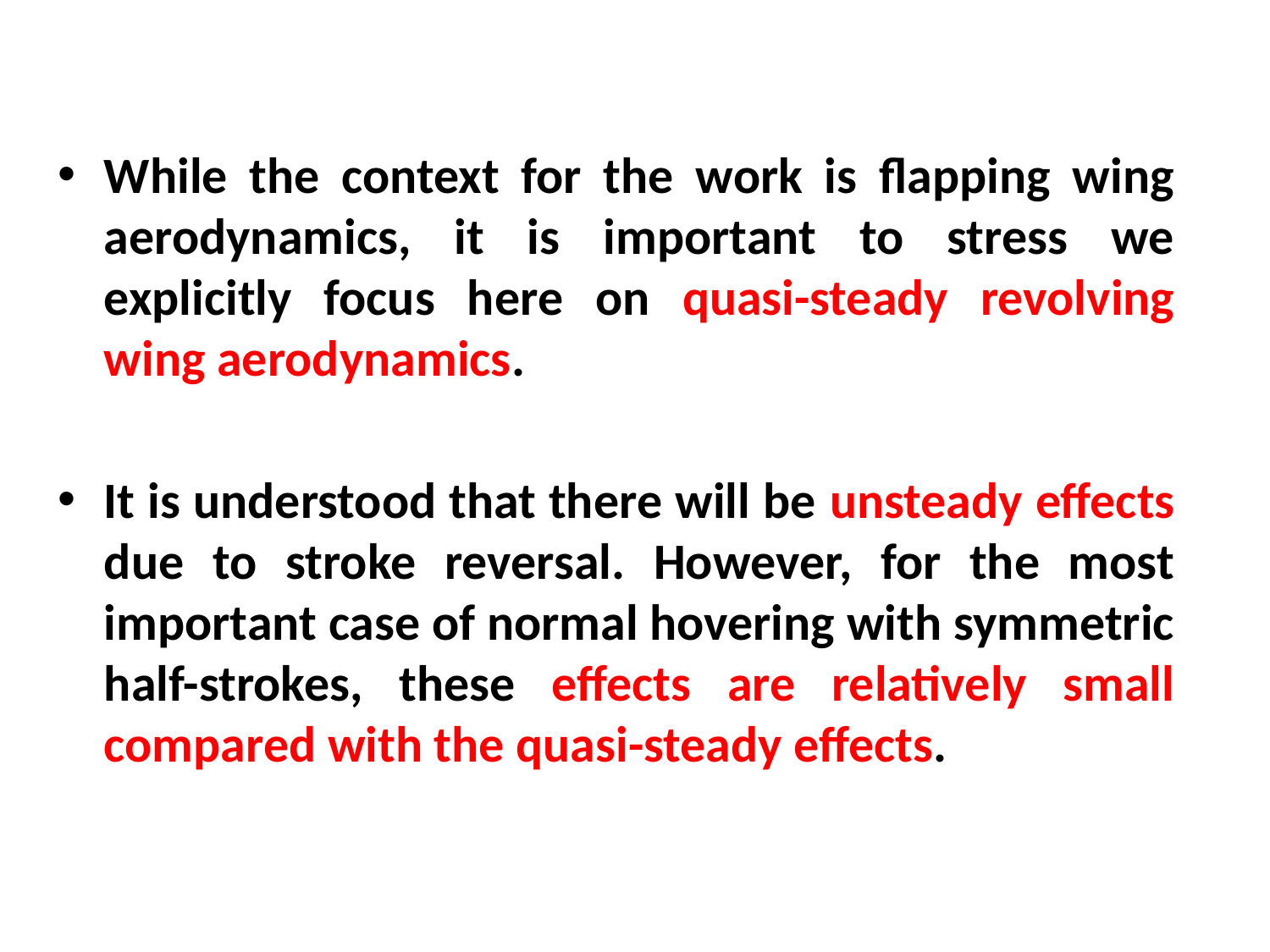

While the context for the work is flapping wing aerodynamics, it is important to stress we explicitly focus here on quasi-steady revolving wing aerodynamics.

It is understood that there will be unsteady effects due to stroke reversal. However, for the most important case of normal hovering with symmetric half-strokes, these effects are relatively small compared with the quasi-steady effects.